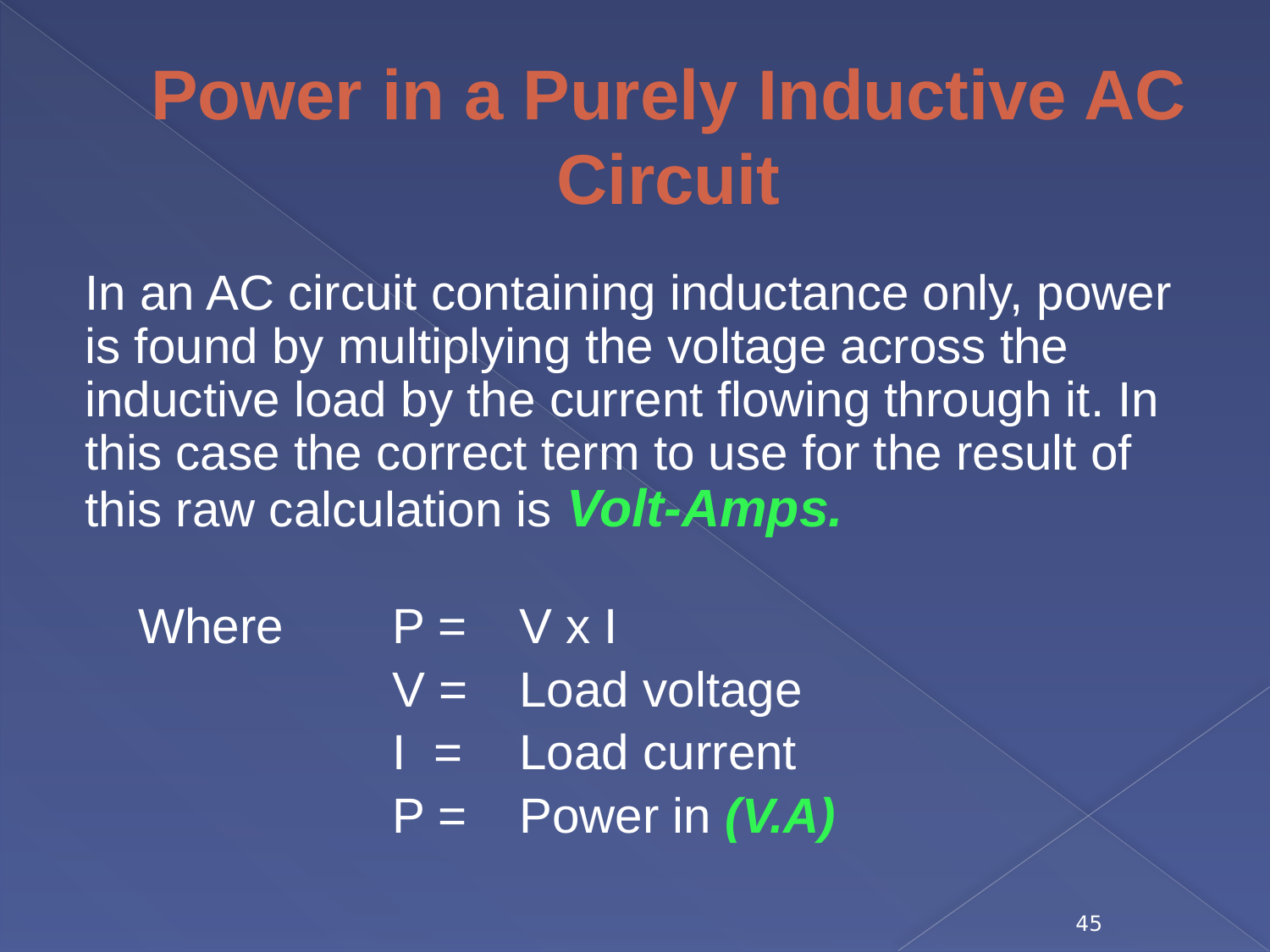

# Power in a Purely Inductive AC Circuit
In an AC circuit containing inductance only, power is found by multiplying the voltage across the inductive load by the current flowing through it. In this case the correct term to use for the result of this raw calculation is Volt-Amps.
Where	P =	V x I
	 		V =	Load voltage
	          	I  = 	Load current
			P =	Power in (V.A)
45